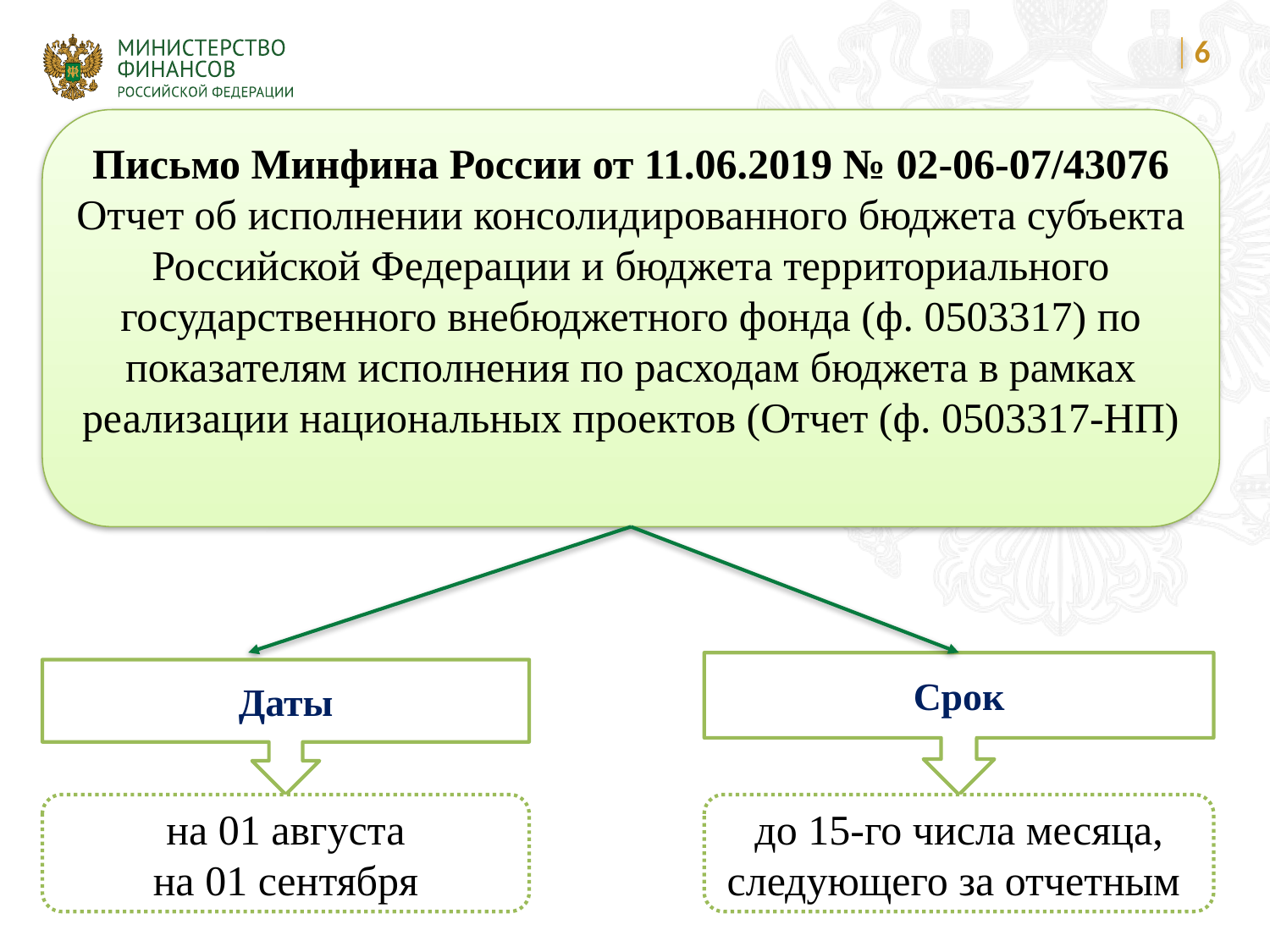

6
Письмо Минфина России от 11.06.2019 № 02-06-07/43076
Отчет об исполнении консолидированного бюджета субъекта Российской Федерации и бюджета территориального государственного внебюджетного фонда (ф. 0503317) по показателям исполнения по расходам бюджета в рамках реализации национальных проектов (Отчет (ф. 0503317-НП)
Срок
Даты
на 01 августа
на 01 сентября
до 15-го числа месяца, следующего за отчетным